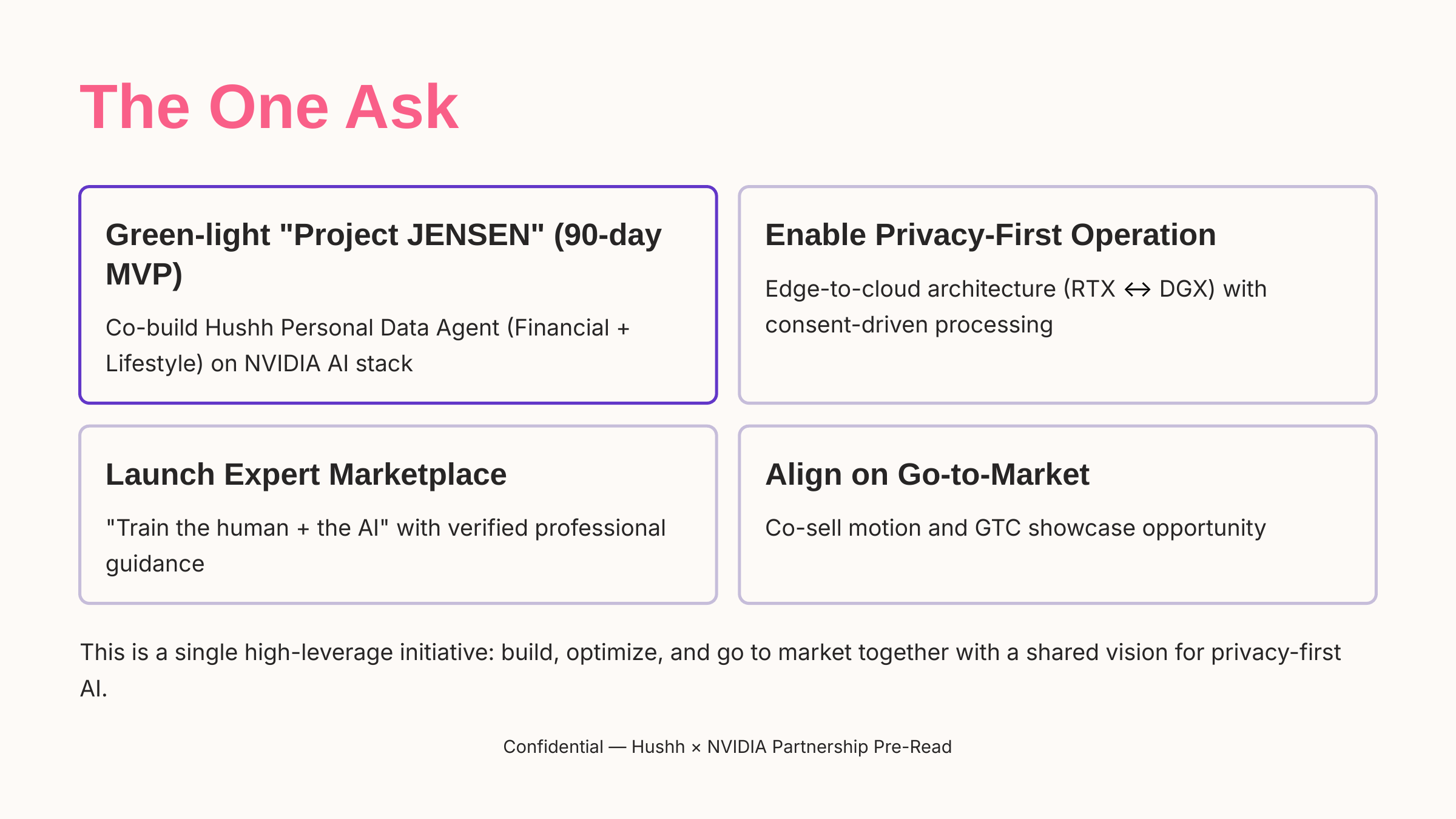

The One Ask

Green-light "Project JENSEN" (90-day MVP)
Enable Privacy-First Operation
Edge-to-cloud architecture (RTX ↔ DGX) with consent-driven processing
Co-build Hushh Personal Data Agent (Financial + Lifestyle) on NVIDIA AI stack

Launch Expert Marketplace
Align on Go-to-Market
"Train the human + the AI" with verified professional guidance
Co-sell motion and GTC showcase opportunity
This is a single high-leverage initiative: build, optimize, and go to market together with a shared vision for privacy-first AI.
Confidential — Hushh × NVIDIA Partnership Pre-Read